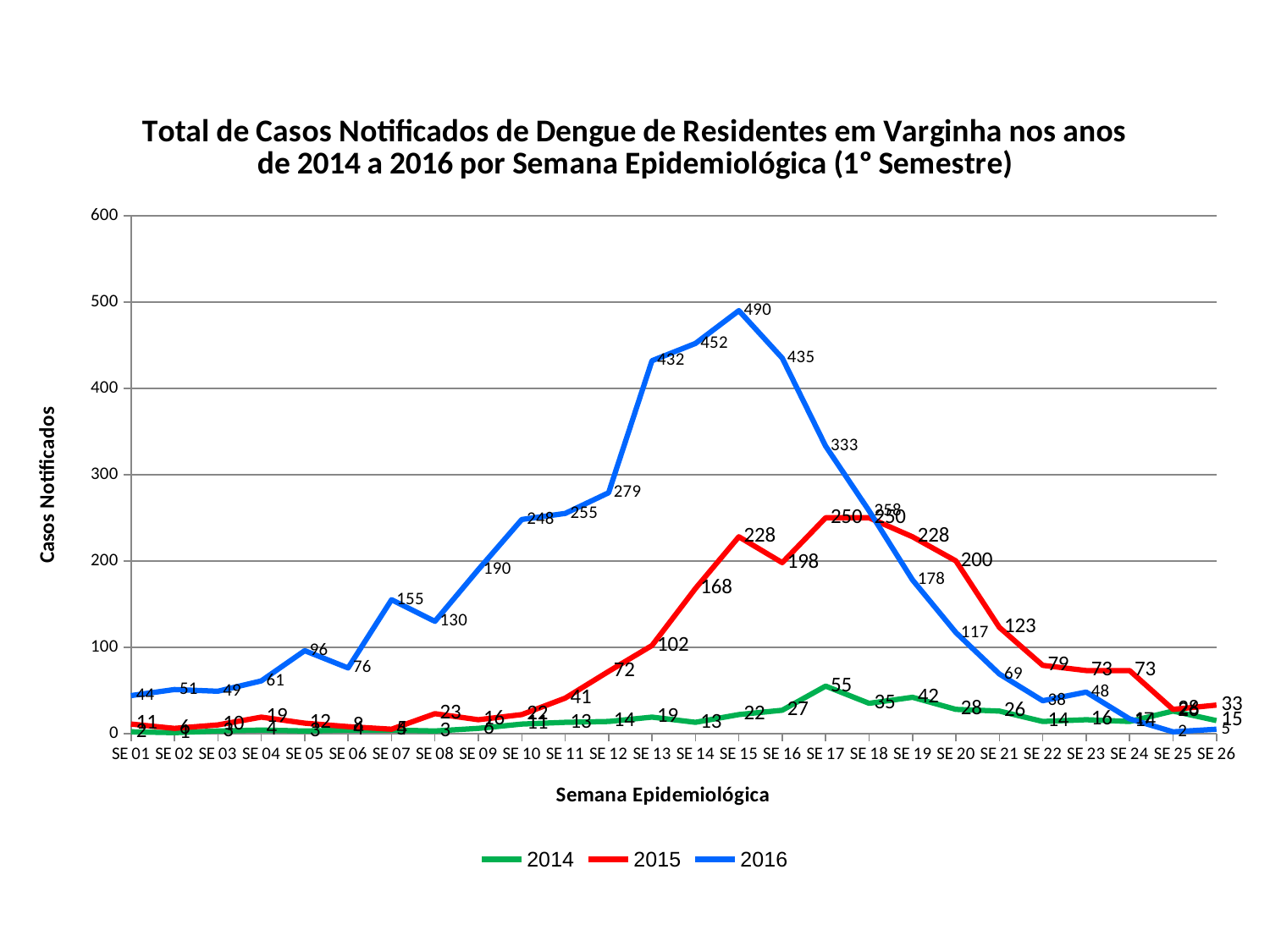

### Chart: Total de Casos Notificados de Dengue de Residentes em Varginha nos anos de 2014 a 2016 por Semana Epidemiológica (1º Semestre)

| Category |  |  |  |
|---|---|---|---|
|  | 2.0 | 11.0 | 44.0 |
|  | 1.0 | 6.0 | 51.0 |
|  | 3.0 | 10.0 | 49.0 |
|  | 4.0 | 19.0 | 61.0 |
|  | 3.0 | 12.0 | 96.0 |
|  | 4.0 | 8.0 | 76.0 |
|  | 4.0 | 5.0 | 155.0 |
|  | 3.0 | 23.0 | 130.0 |
|  | 6.0 | 16.0 | 190.0 |
|  | 11.0 | 22.0 | 248.0 |
|  | 13.0 | 41.0 | 255.0 |
|  | 14.0 | 72.0 | 279.0 |
|  | 19.0 | 102.0 | 432.0 |
|  | 13.0 | 168.0 | 452.0 |
|  | 22.0 | 228.0 | 490.0 |
|  | 27.0 | 198.0 | 435.0 |
|  | 55.0 | 250.0 | 333.0 |
|  | 35.0 | 250.0 | 258.0 |
|  | 42.0 | 228.0 | 178.0 |
|  | 28.0 | 200.0 | 117.0 |
|  | 26.0 | 123.0 | 69.0 |
|  | 14.0 | 79.0 | 38.0 |
|  | 16.0 | 73.0 | 48.0 |
|  | 14.0 | 73.0 | 17.0 |
|  | 26.0 | 28.0 | 2.0 |
|  | 15.0 | 33.0 | 5.0 |